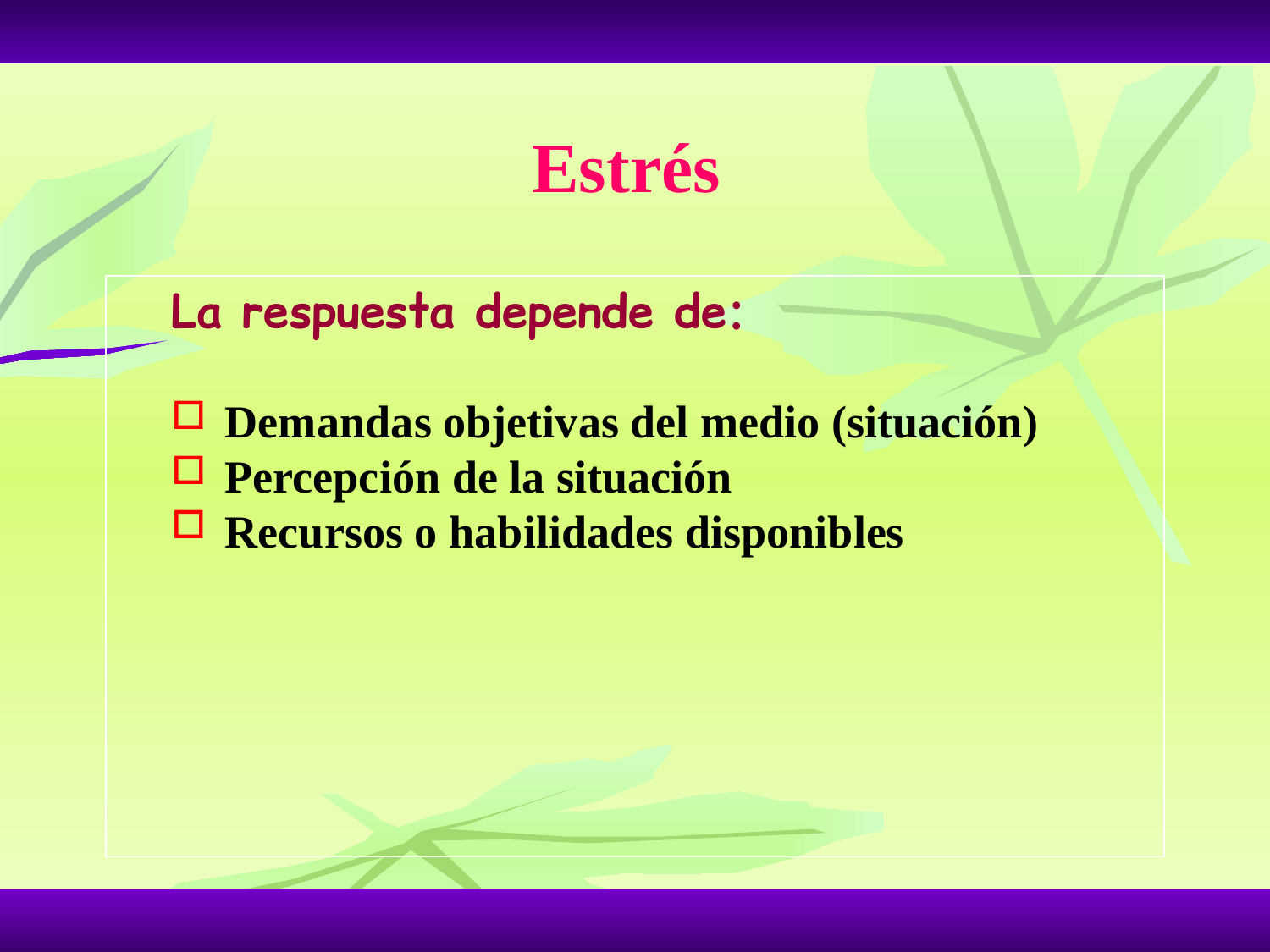

Estrés

La respuesta depende de:

Demandas objetivas del medio (situación)
Percepción de la situación
Recursos o habilidades disponibles